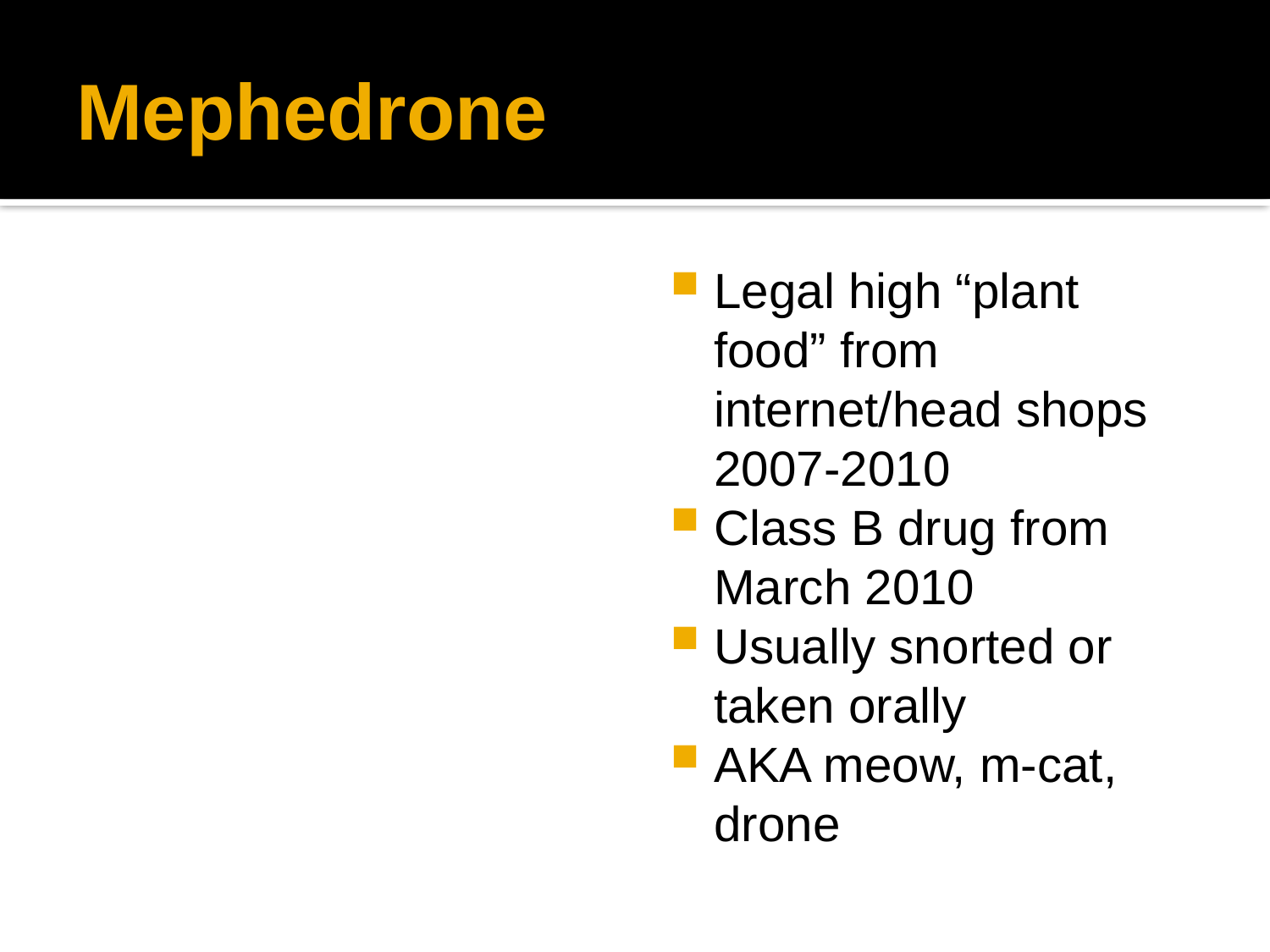

# Mephedrone

Legal high “plant food” from internet/head shops 2007-2010
Class B drug from March 2010
Usually snorted or taken orally
AKA meow, m-cat, drone